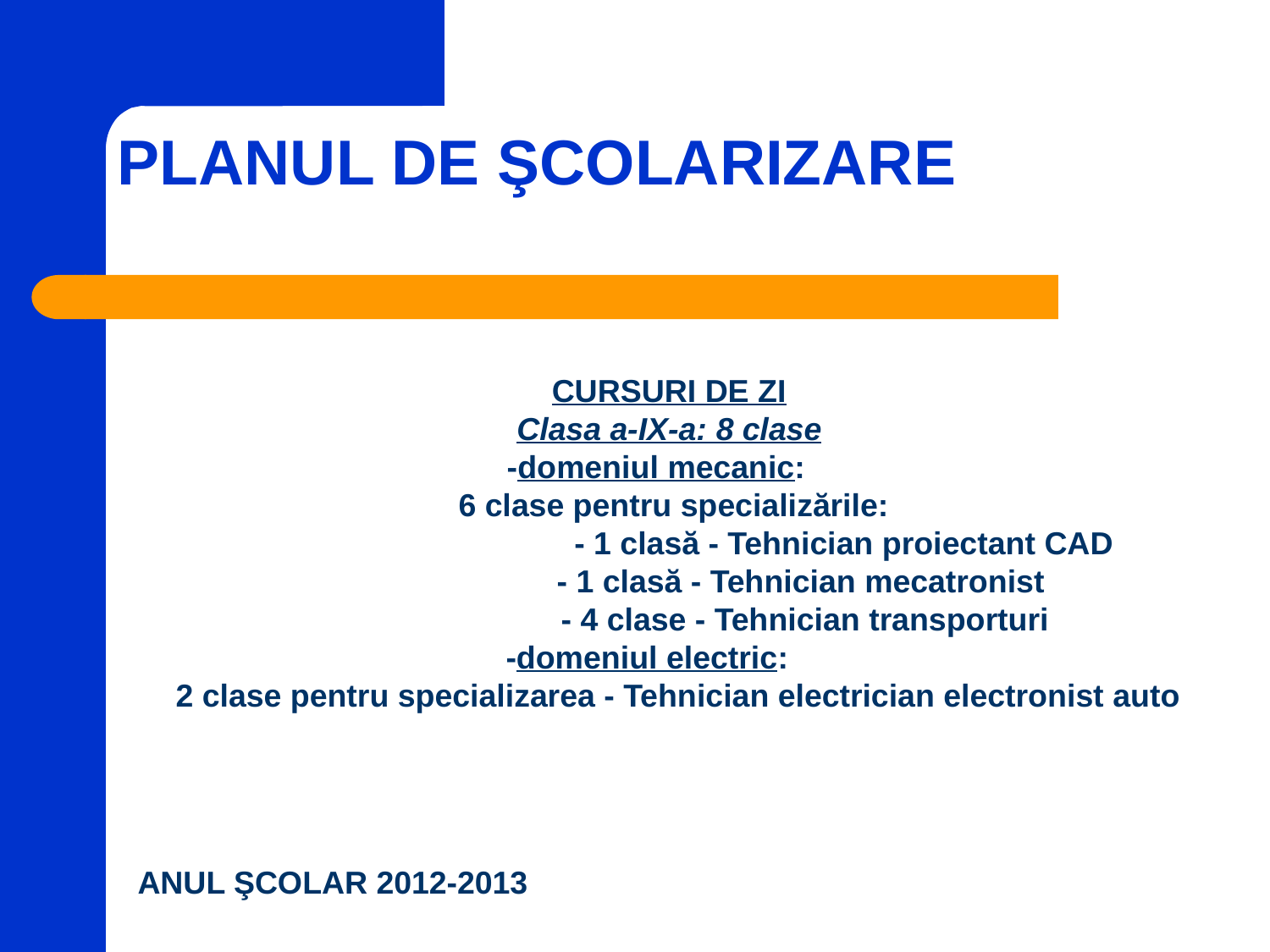

# PLANUL DE ŞCOLARIZARE
CURSURI DE ZI
Clasa a-IX-a: 8 clase
-domeniul mecanic:
 6 clase pentru specializările:
	                         - 1 clasă - Tehnician proiectant CAD
		 - 1 clasă - Tehnician mecatronist
		  - 4 clase - Tehnician transporturi
-domeniul electric:
  2 clase pentru specializarea - Tehnician electrician electronist auto

ANUL ŞCOLAR 2012-2013